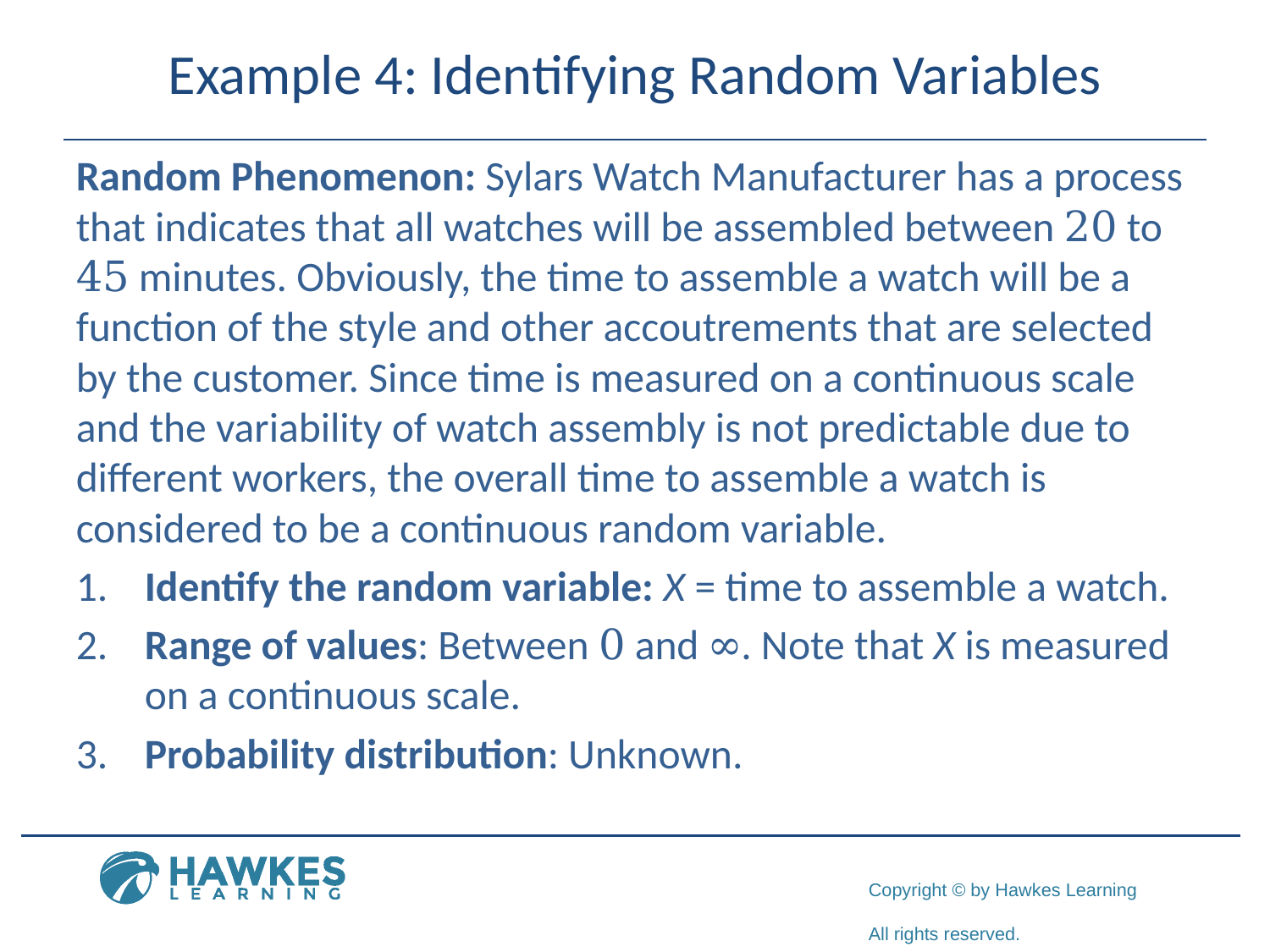

# Example 4: Identifying Random Variables
Random Phenomenon: Sylars Watch Manufacturer has a process that indicates that all watches will be assembled between 20 to 45 minutes. Obviously, the time to assemble a watch will be a function of the style and other accoutrements that are selected by the customer. Since time is measured on a continuous scale and the variability of watch assembly is not predictable due to different workers, the overall time to assemble a watch is considered to be a continuous random variable.
1.	Identify the random variable: X = time to assemble a watch.
2.	Range of values: Between 0 and ∞. Note that X is measured on a continuous scale.
3.	Probability distribution: Unknown.